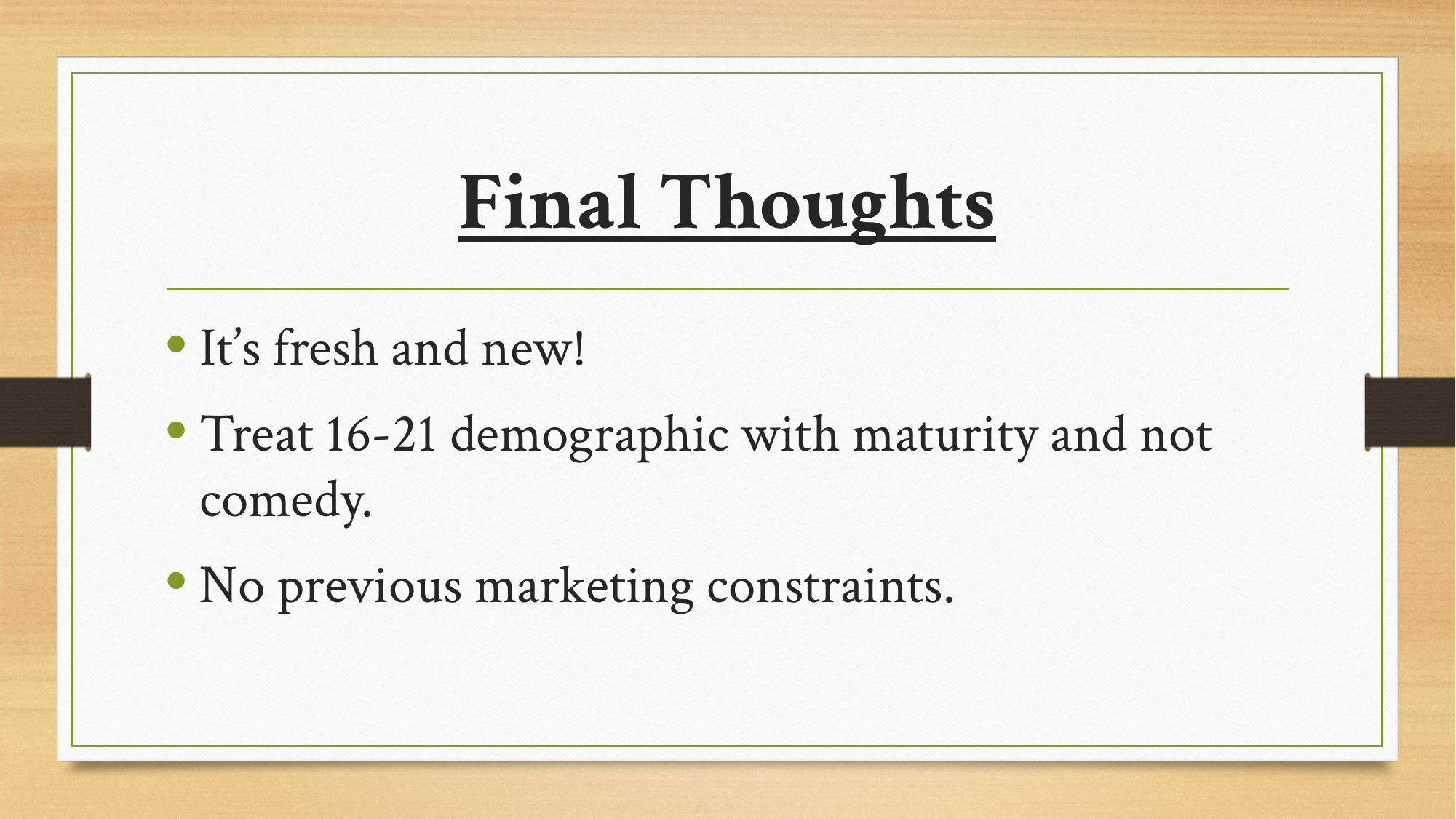

# Final Thoughts
It’s fresh and new!
Treat 16-21 demographic with maturity and not comedy.
No previous marketing constraints.